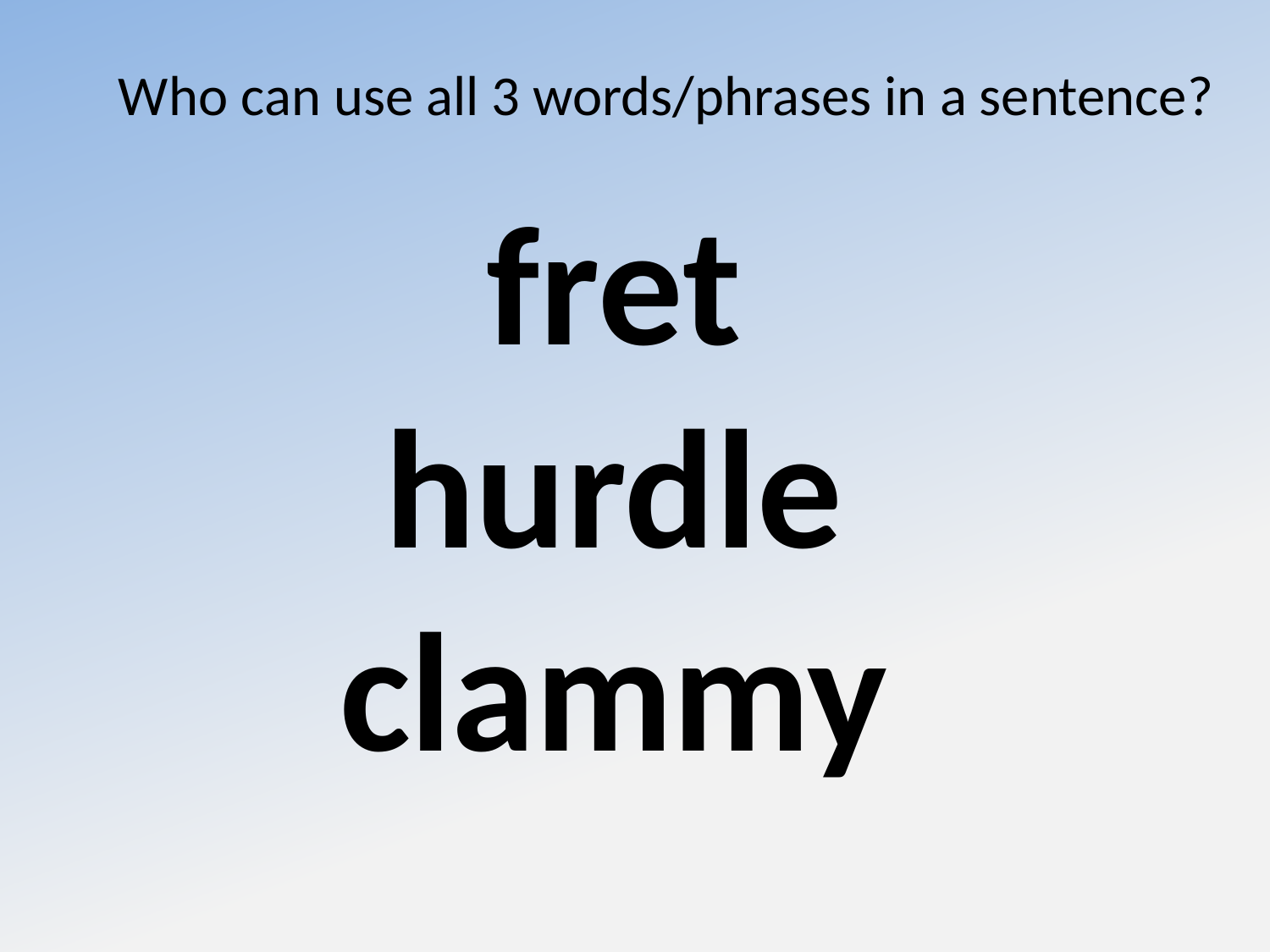

Who can use all 3 words/phrases in a sentence?
fret
hurdle
clammy